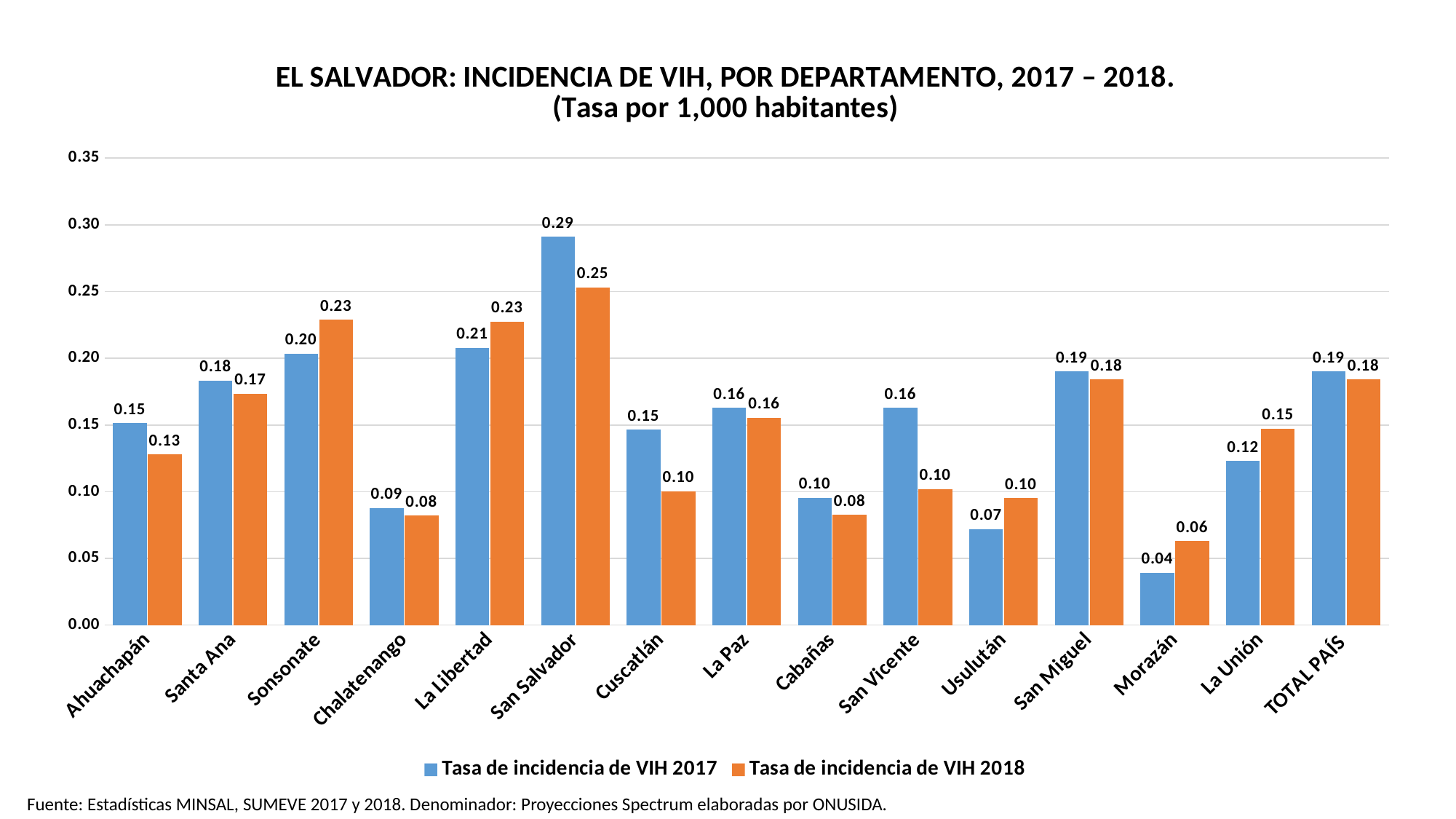

### Chart: EL SALVADOR: INCIDENCIA DE VIH, POR DEPARTAMENTO, 2017 – 2018.
(Tasa por 1,000 habitantes)

| Category | Tasa de incidencia de VIH 2017 | Tasa de incidencia de VIH 2018 |
|---|---|---|
| Ahuachapán | 0.15131797960233637 | 0.12786714875302324 |
| Santa Ana | 0.1832788587836393 | 0.1734809886732073 |
| Sonsonate | 0.20334030876140088 | 0.22882668627665734 |
| Chalatenango | 0.08782972743507919 | 0.0821815826239129 |
| La Libertad | 0.2077646760239564 | 0.22754751745658455 |
| San Salvador | 0.2910846373365308 | 0.2531813206716706 |
| Cuscatlán | 0.14648877670603083 | 0.10018813104607541 |
| La Paz | 0.1627289927902782 | 0.15536457524142835 |
| Cabañas | 0.09548647374420367 | 0.08250679207699063 |
| San Vicente | 0.162931020436981 | 0.10209016173230885 |
| Usulután | 0.07201632370003869 | 0.09507033884653271 |
| San Miguel | 0.19003154523650928 | 0.18404907975460122 |
| Morazán | 0.039263225572138814 | 0.06304986759527804 |
| La Unión | 0.12293707856796932 | 0.14736438792201478 |
| TOTAL PAÍS  | 0.19 | 0.18409361890573728 |
Fuente: Estadísticas MINSAL, SUMEVE 2017 y 2018. Denominador: Proyecciones Spectrum elaboradas por ONUSIDA.